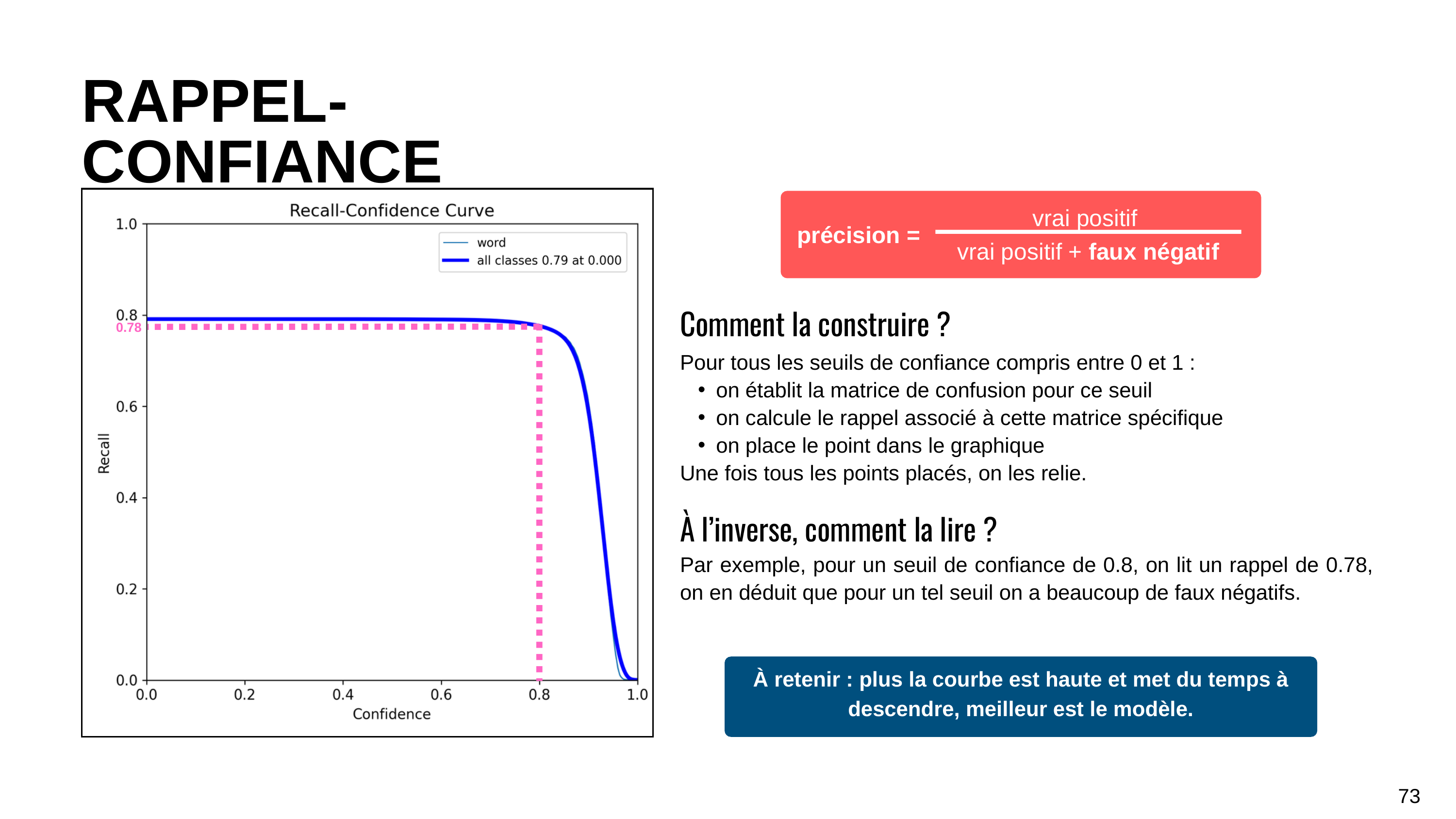

RAPPEL-CONFIANCE

0.78

vrai positif
précision =

vrai positif + faux négatif
Comment la construire ?
Pour tous les seuils de confiance compris entre 0 et 1 :
on établit la matrice de confusion pour ce seuil
on calcule le rappel associé à cette matrice spécifique
on place le point dans le graphique
Une fois tous les points placés, on les relie.
À l’inverse, comment la lire ?
Par exemple, pour un seuil de confiance de 0.8, on lit un rappel de 0.78, on en déduit que pour un tel seuil on a beaucoup de faux négatifs.

À retenir : plus la courbe est haute et met du temps à descendre, meilleur est le modèle.
73